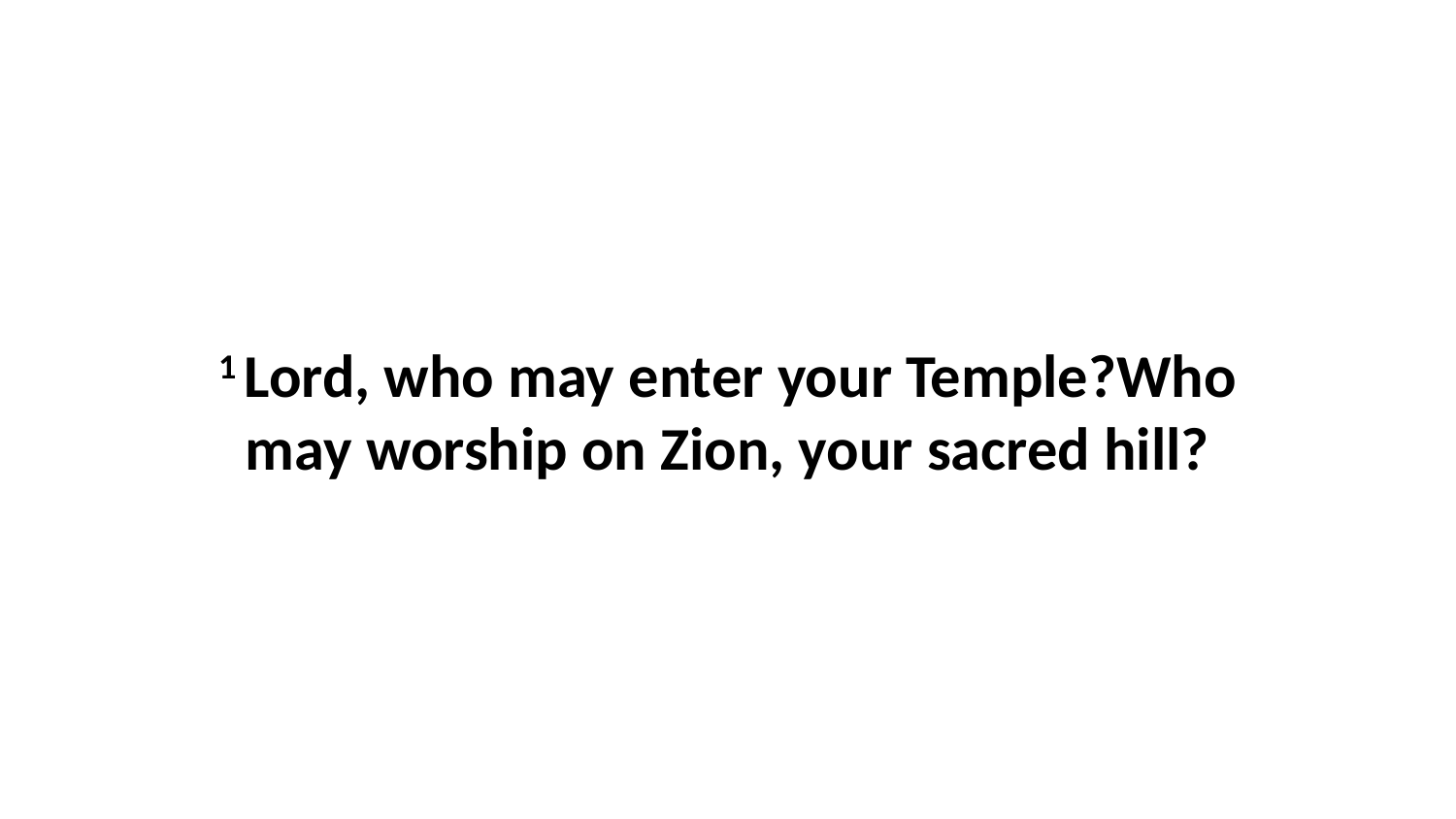

1 Lord, who may enter your Temple?Who may worship on Zion, your sacred hill?